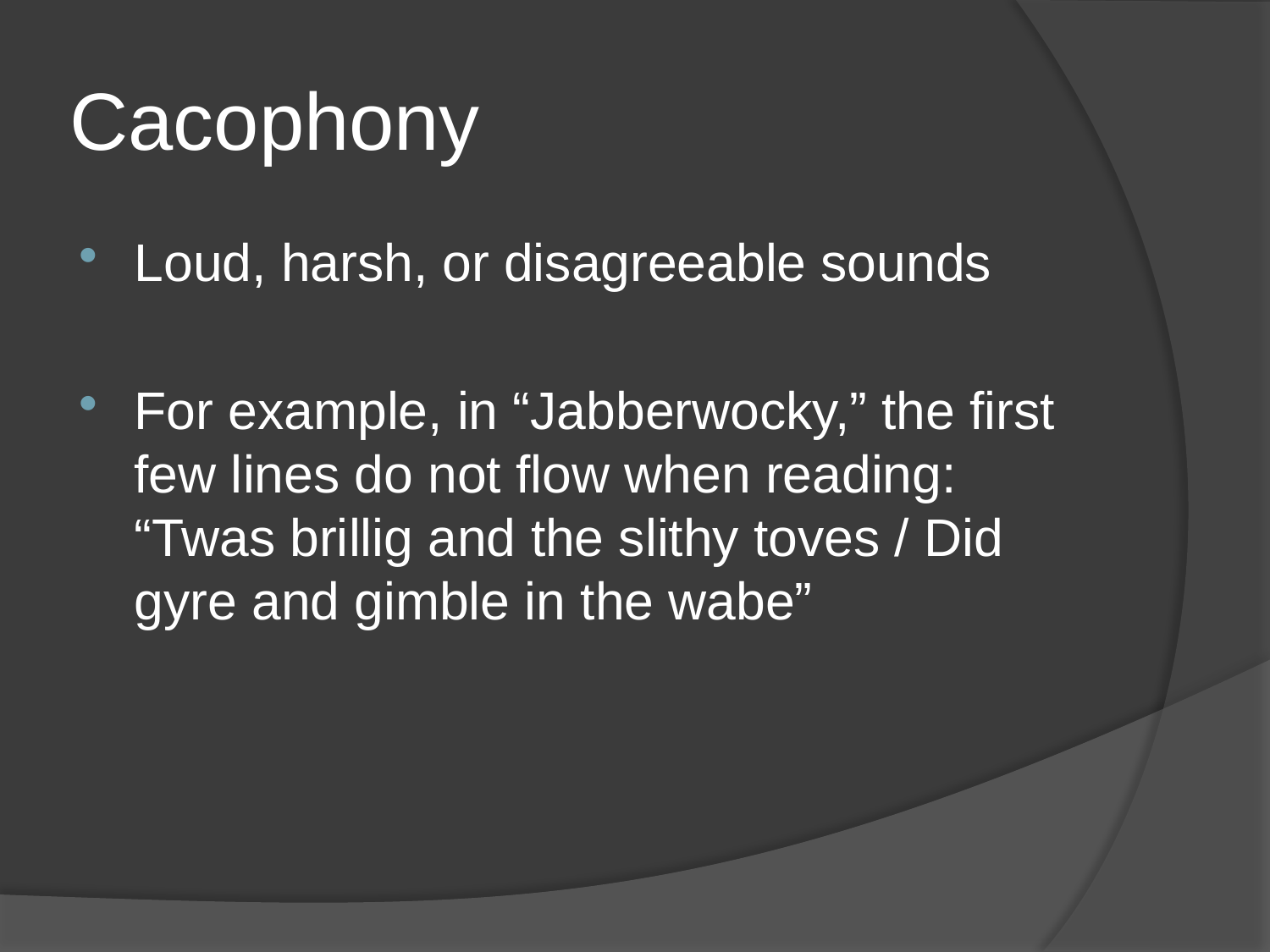

# Cacophony
Loud, harsh, or disagreeable sounds

For example, in “Jabberwocky,” the first few lines do not flow when reading: “Twas brillig and the slithy toves / Did gyre and gimble in the wabe”